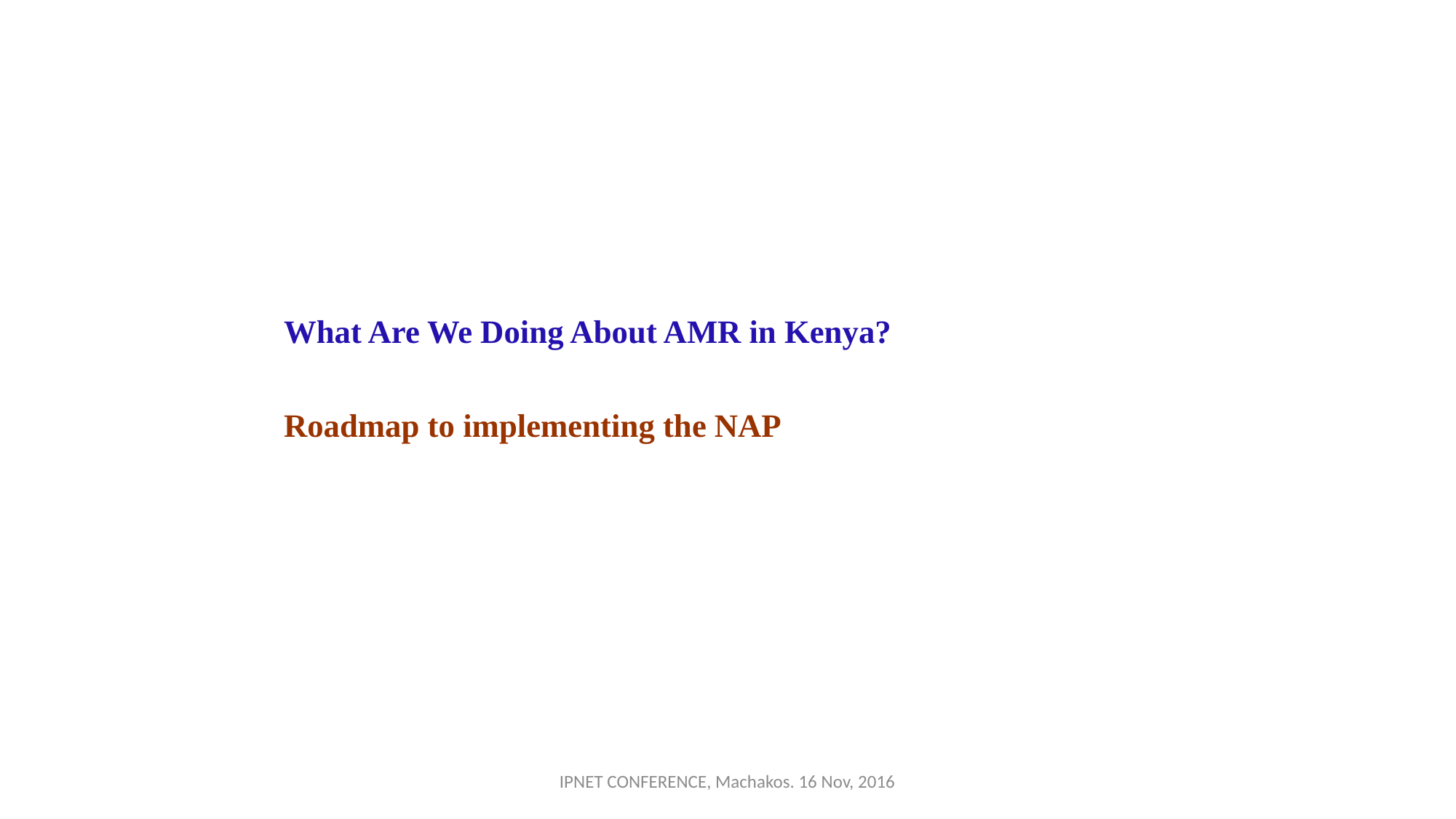

What Are We Doing About AMR in Kenya?

Roadmap to implementing the NAP
IPNET CONFERENCE, Machakos. 16 Nov, 2016